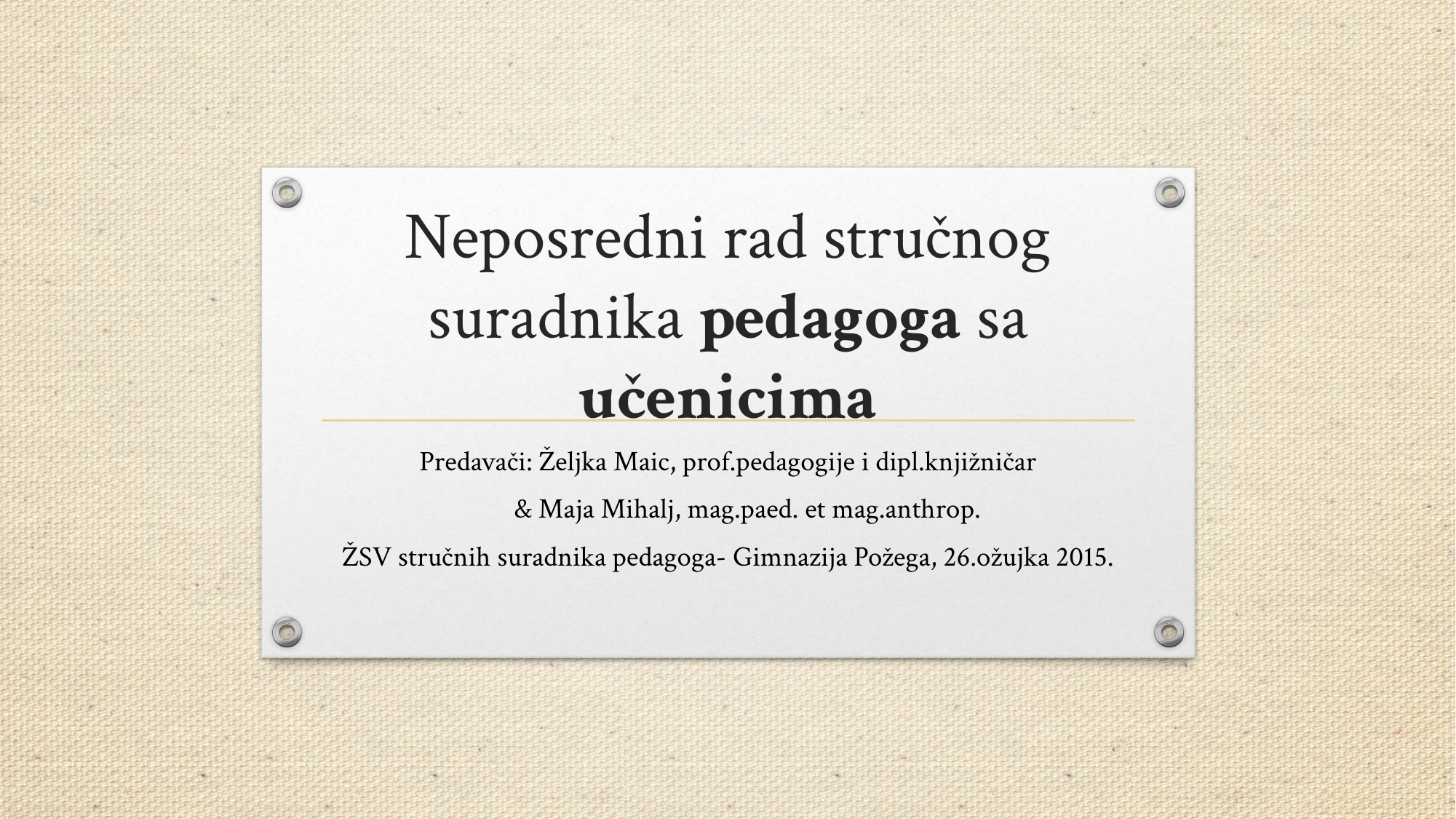

# Neposredni rad stručnog suradnika pedagoga sa učenicima
Predavači: Željka Maic, prof.pedagogije i dipl.knjižničar
      & Maja Mihalj, mag.paed. et mag.anthrop.
ŽSV stručnih suradnika pedagoga- Gimnazija Požega, 26.ožujka 2015.